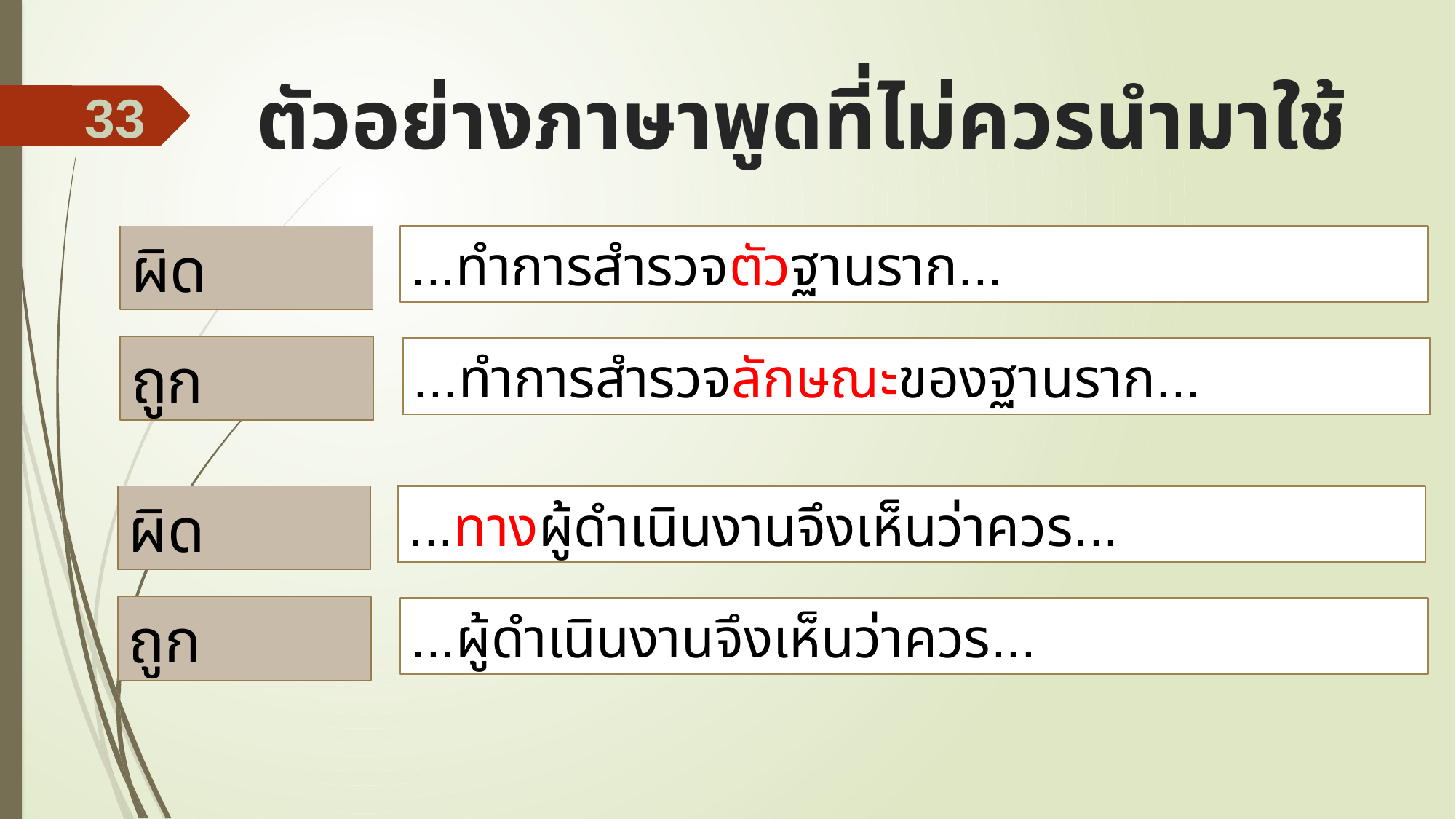

# ตัวอย่างภาษาพูดที่ไม่ควรนำมาใช้
33
ผิด
...ทำการสำรวจตัวฐานราก...
ถูก
...ทำการสำรวจลักษณะของฐานราก...
ผิด
...ทางผู้ดำเนินงานจึงเห็นว่าควร...
ถูก
...ผู้ดำเนินงานจึงเห็นว่าควร...